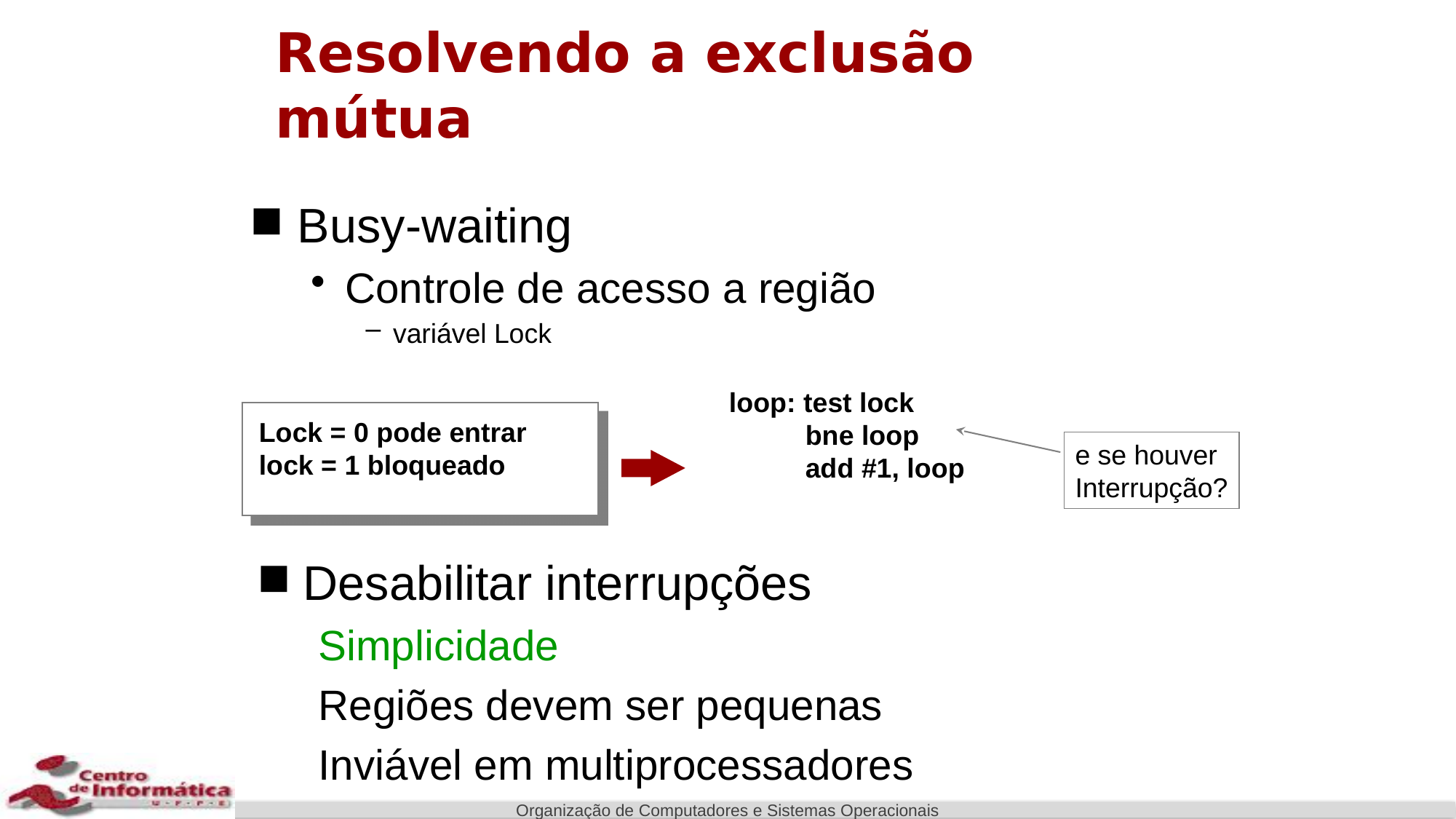

# Resolvendo a exclusão mútua
Busy-waiting
Controle de acesso a região
variável Lock

loop: test lock
          bne loop
          add #1, loop

Lock = 0 pode entrar
lock = 1 bloqueado

e se houver
Interrupção?

 Desabilitar interrupções
Simplicidade
Regiões devem ser pequenas
Inviável em multiprocessadores